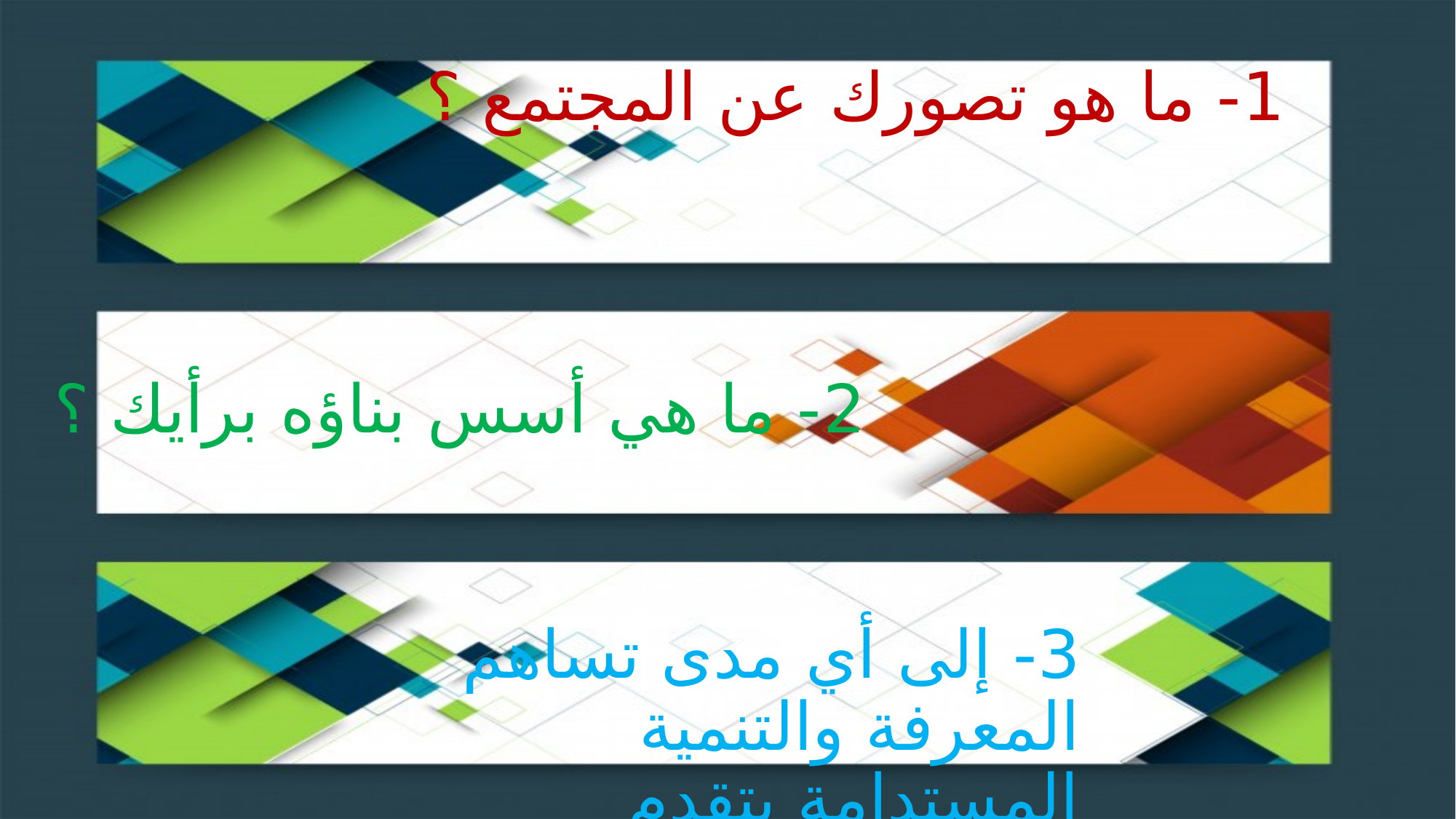

# 1- ما هو تصورك عن المجتمع ؟
2- ما هي أسس بناؤه برأيك ؟
3- إلى أي مدى تساهم المعرفة والتنمية المستدامة بتقدم مجتمعك ؟